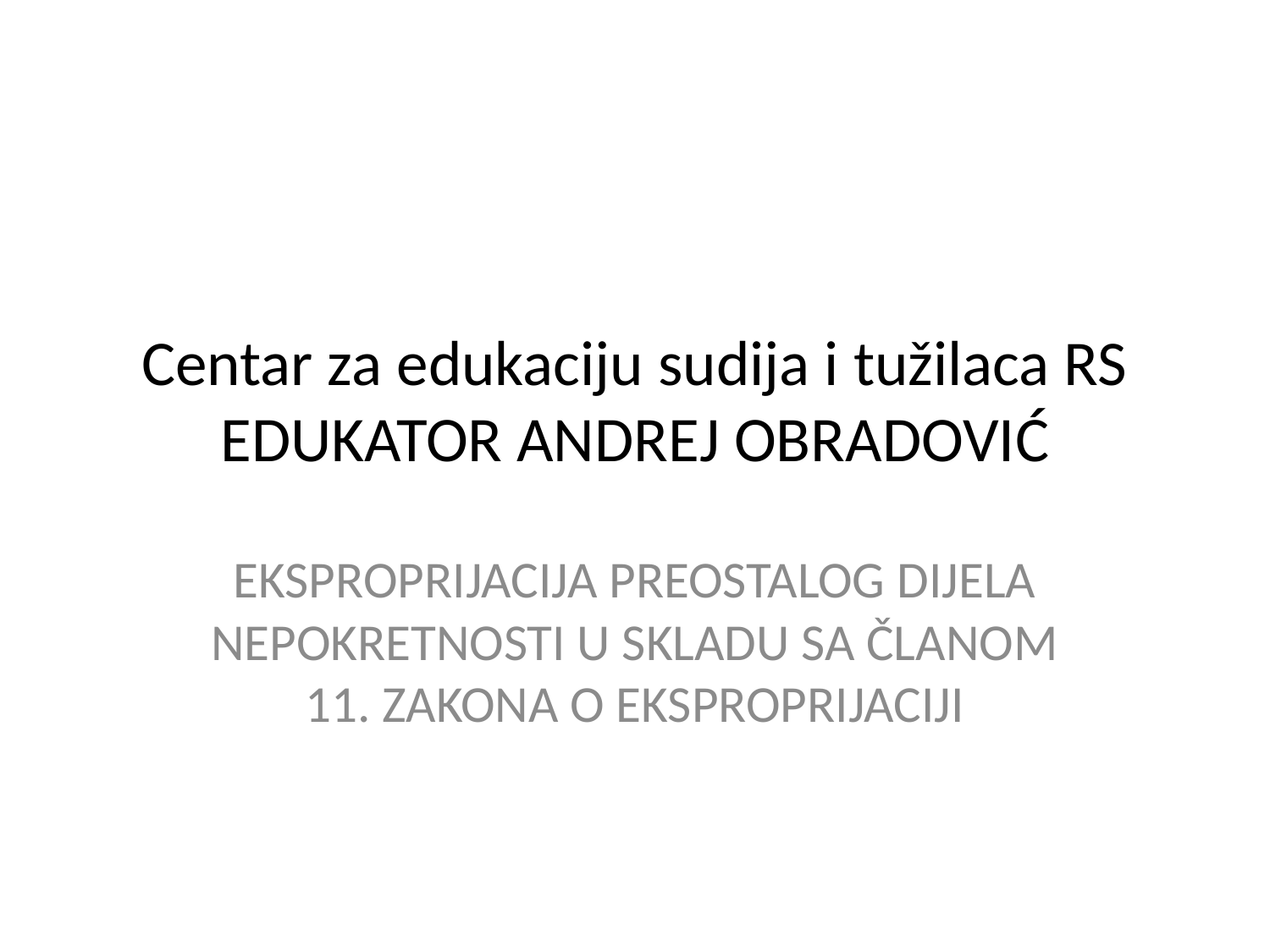

# Centar za edukaciju sudija i tužilaca RS EDUKATOR ANDREJ OBRADOVIĆ
EKSPROPRIJACIJA PREOSTALOG DIJELA NEPOKRETNOSTI U SKLADU SA ČLANOM 11. ZAKONA O EKSPROPRIJACIJI